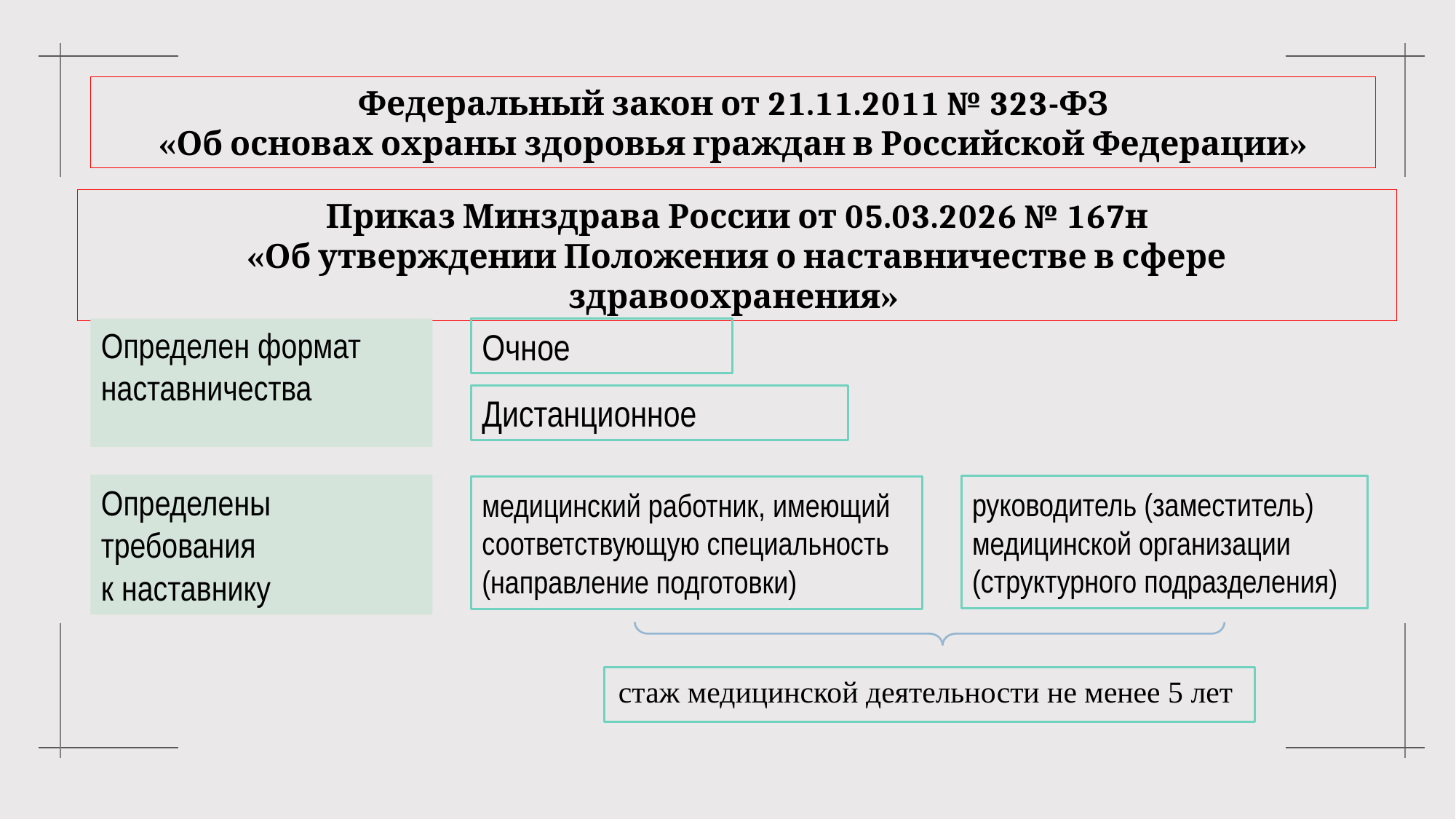

Федеральный закон от 21.11.2011 № 323-ФЗ
«Об основах охраны здоровья граждан в Российской Федерации»
Приказ Минздрава России от 05.03.2026 № 167н
«Об утверждении Положения о наставничестве в сфере здравоохранения»
Очное
Определен формат наставничества

Дистанционное
Определены требования
к наставнику
руководитель (заместитель) медицинской организации (структурного подразделения)
медицинский работник, имеющий соответствующую специальность (направление подготовки)
стаж медицинской деятельности не менее 5 лет